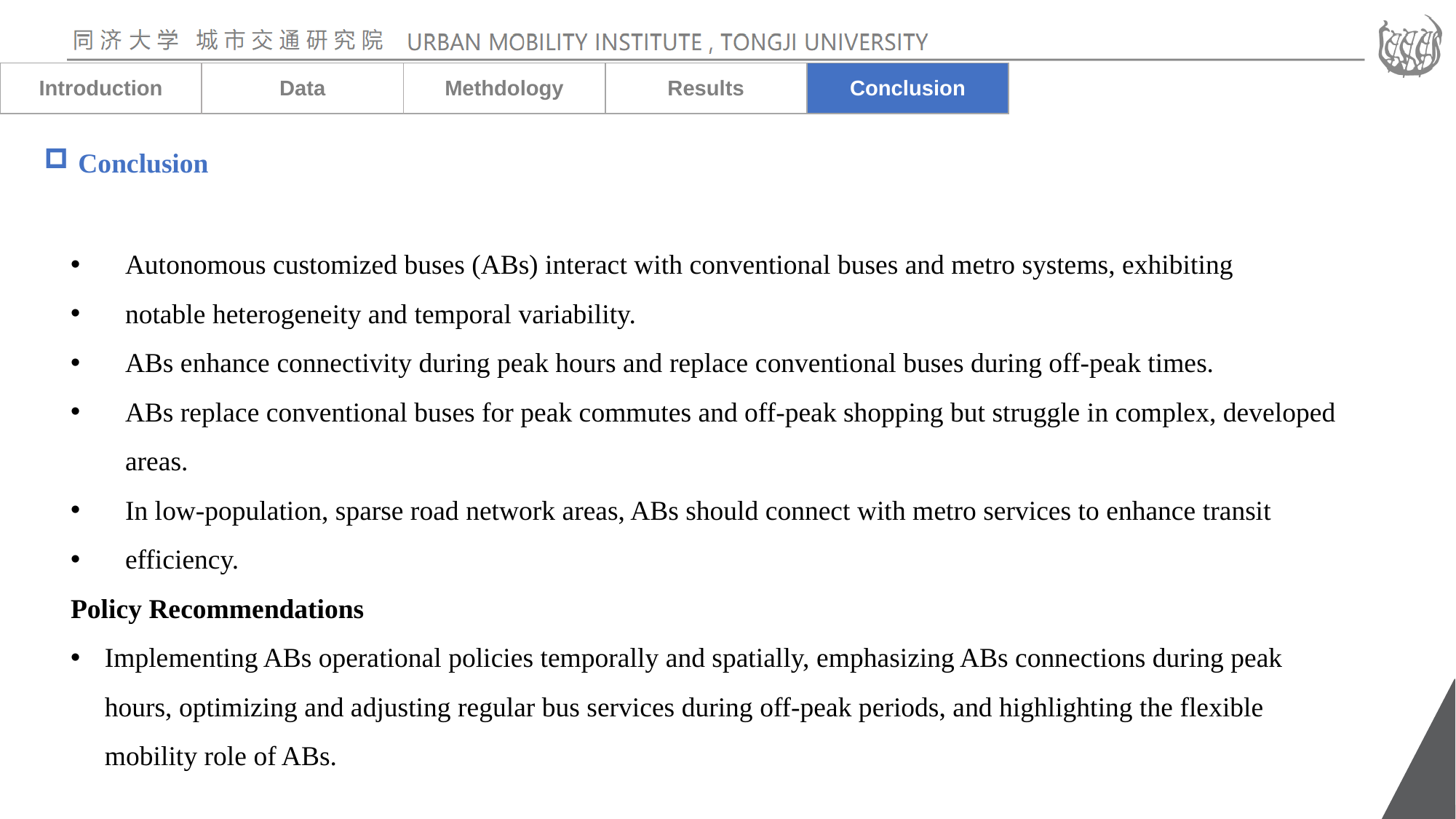

| Introduction | Data | Methdology | Results | Conclusion |
| --- | --- | --- | --- | --- |
Conclusion
Autonomous customized buses (ABs) interact with conventional buses and metro systems, exhibiting
notable heterogeneity and temporal variability.
ABs enhance connectivity during peak hours and replace conventional buses during off-peak times.
ABs replace conventional buses for peak commutes and off-peak shopping but struggle in complex, developed areas.
In low-population, sparse road network areas, ABs should connect with metro services to enhance transit
efficiency.
Policy Recommendations
Implementing ABs operational policies temporally and spatially, emphasizing ABs connections during peak hours, optimizing and adjusting regular bus services during off-peak periods, and highlighting the flexible mobility role of ABs.